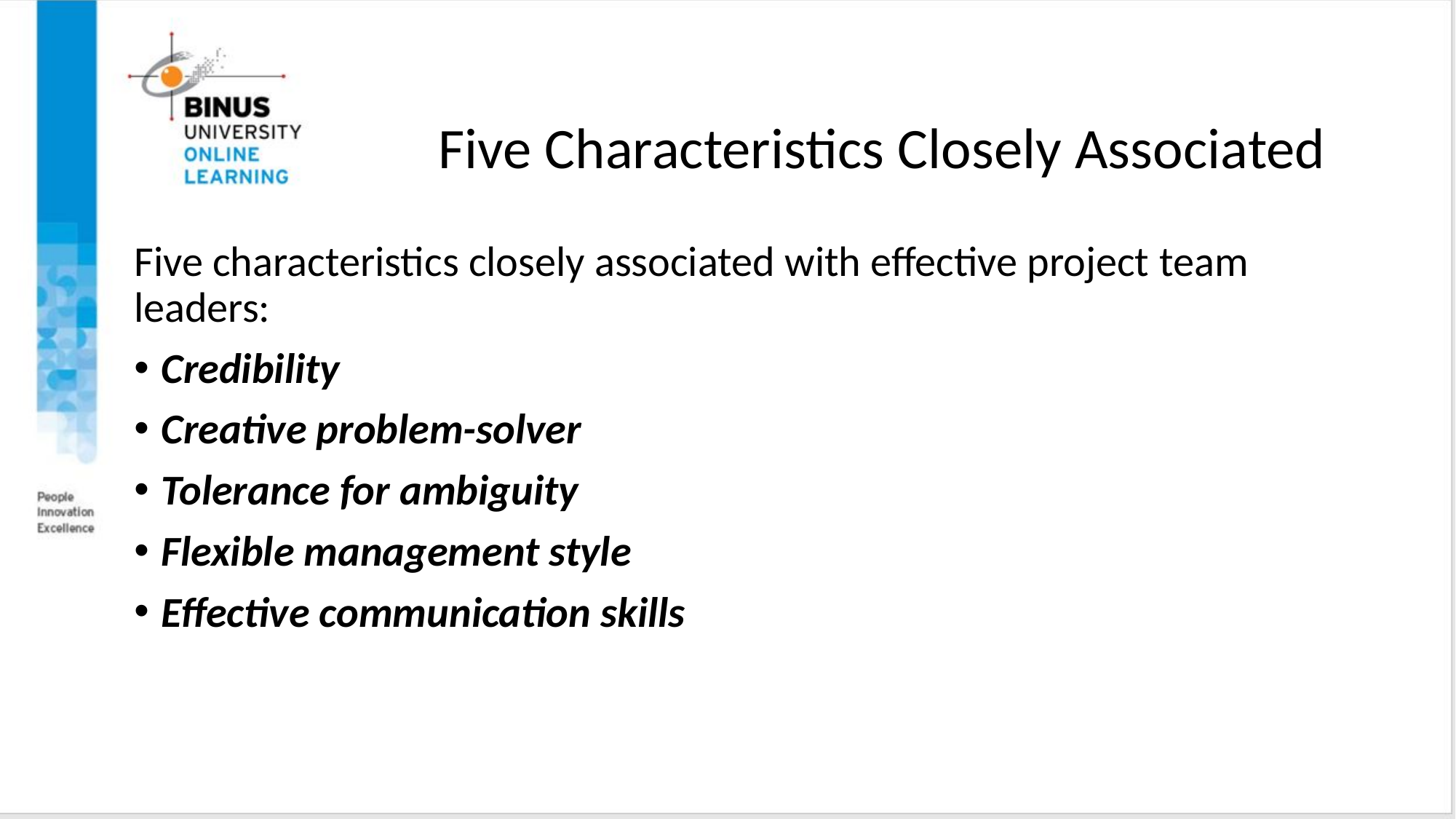

# Five Characteristics Closely Associated
Five characteristics closely associated with effective project team leaders:
Credibility
Creative problem-solver
Tolerance for ambiguity
Flexible management style
Effective communication skills